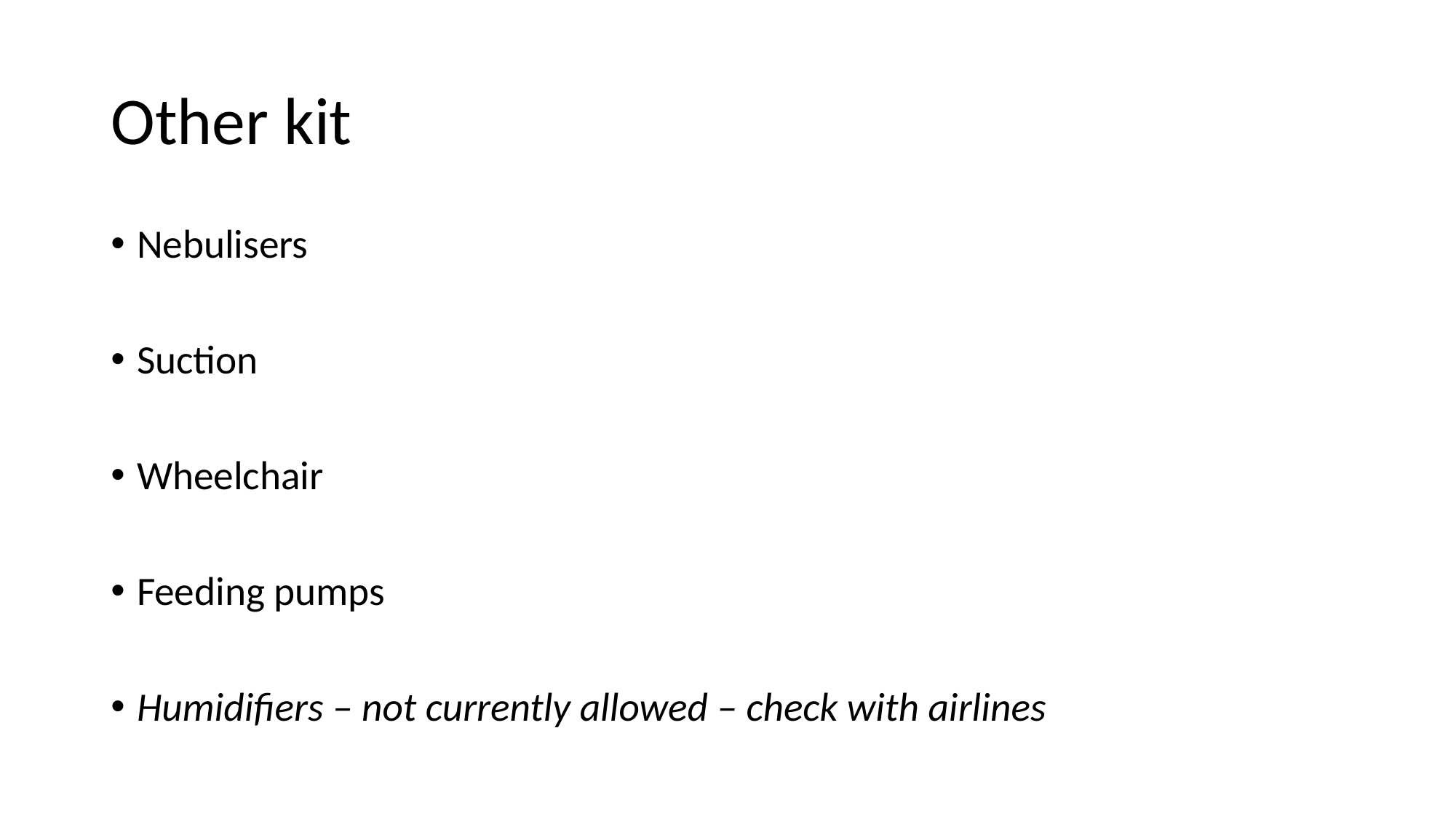

# Other kit
Nebulisers

Suction

Wheelchair

Feeding pumps

Humidifiers – not currently allowed – check with airlines